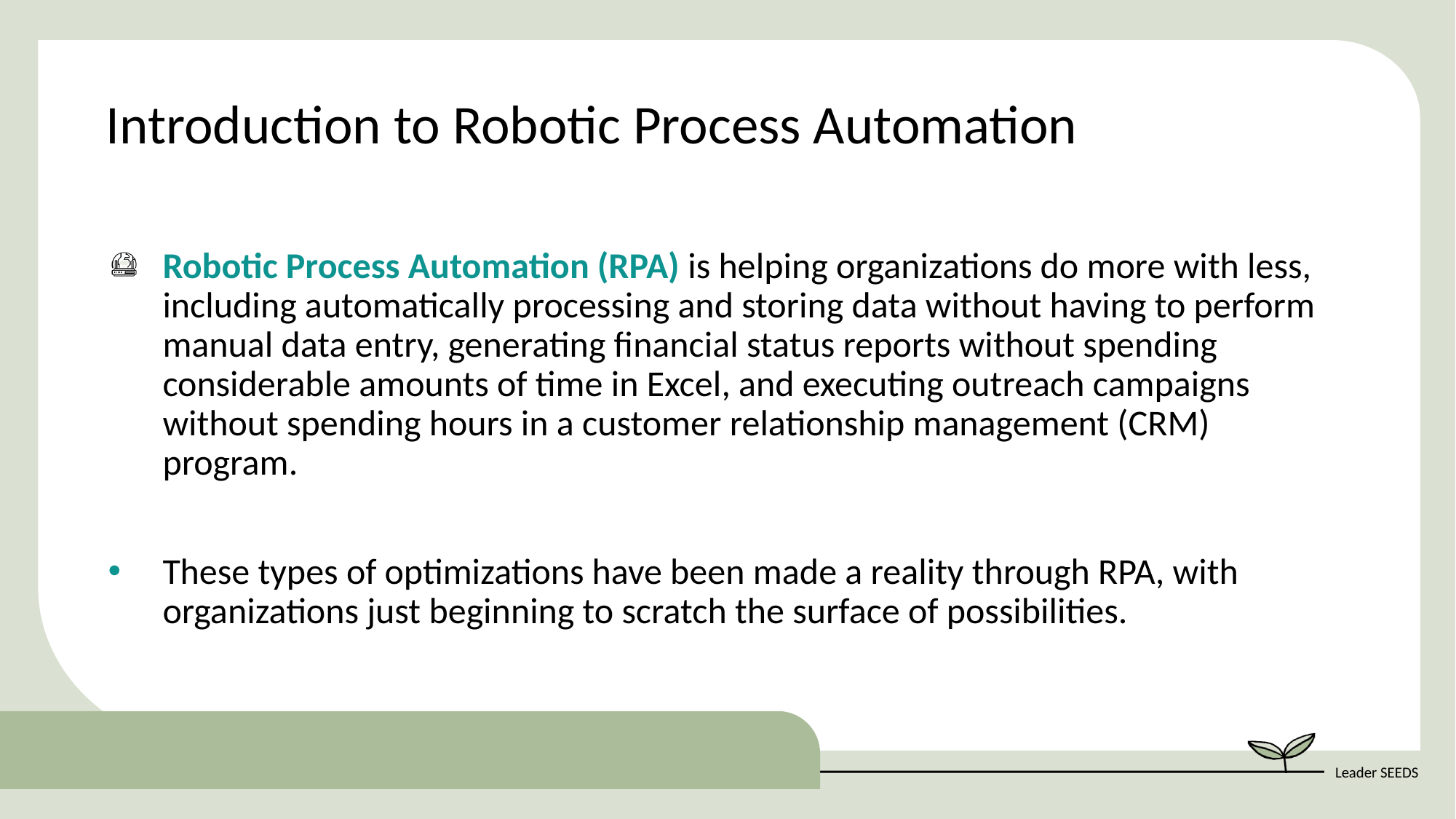

Introduction to Robotic Process Automation
Robotic Process Automation (RPA) is helping organizations do more with less, including automatically processing and storing data without having to perform manual data entry, generating financial status reports without spending considerable amounts of time in Excel, and executing outreach campaigns without spending hours in a customer relationship management (CRM) program.

These types of optimizations have been made a reality through RPA, with organizations just beginning to scratch the surface of possibilities.